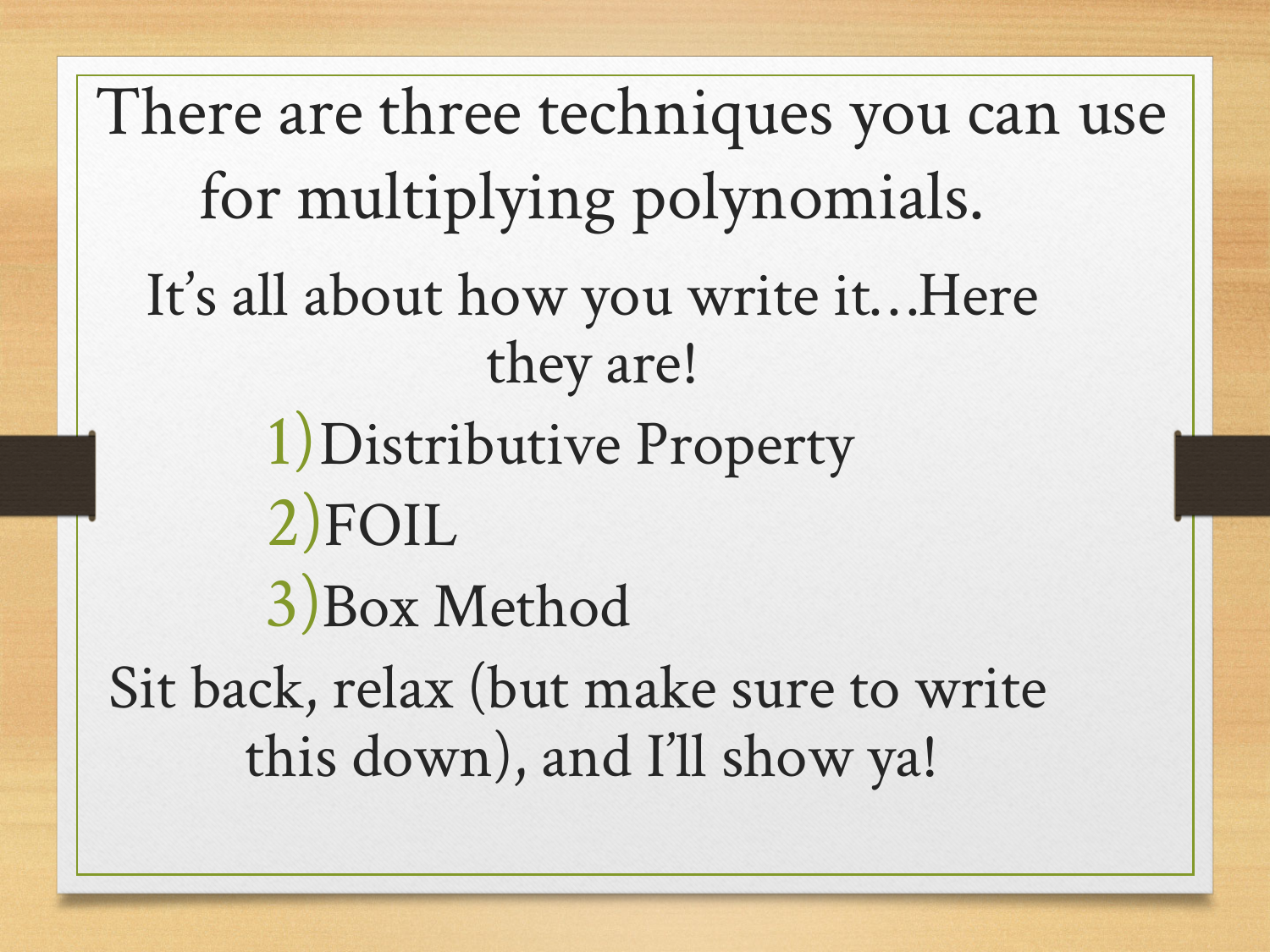

There are three techniques you can use for multiplying polynomials.
      It’s all about how you write it…Here they are!
Distributive Property
FOIL
Box Method
    Sit back, relax (but make sure to write this down), and I’ll show ya!